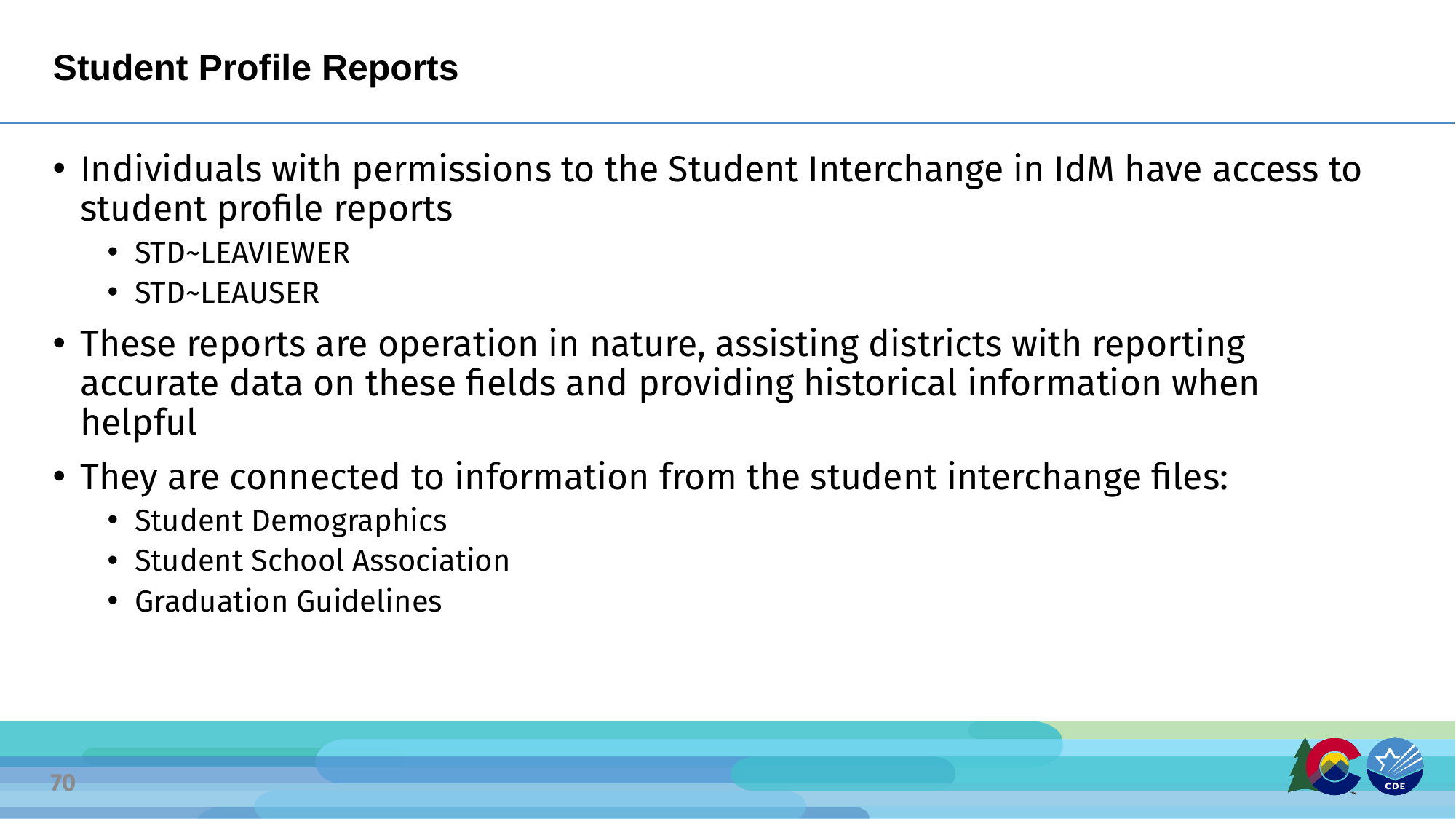

# Student Profile Reports
Individuals with permissions to the Student Interchange in IdM have access to student profile reports
STD~LEAVIEWER
STD~LEAUSER
These reports are operation in nature, assisting districts with reporting accurate data on these fields and providing historical information when helpful
They are connected to information from the student interchange files:
Student Demographics
Student School Association
Graduation Guidelines
70